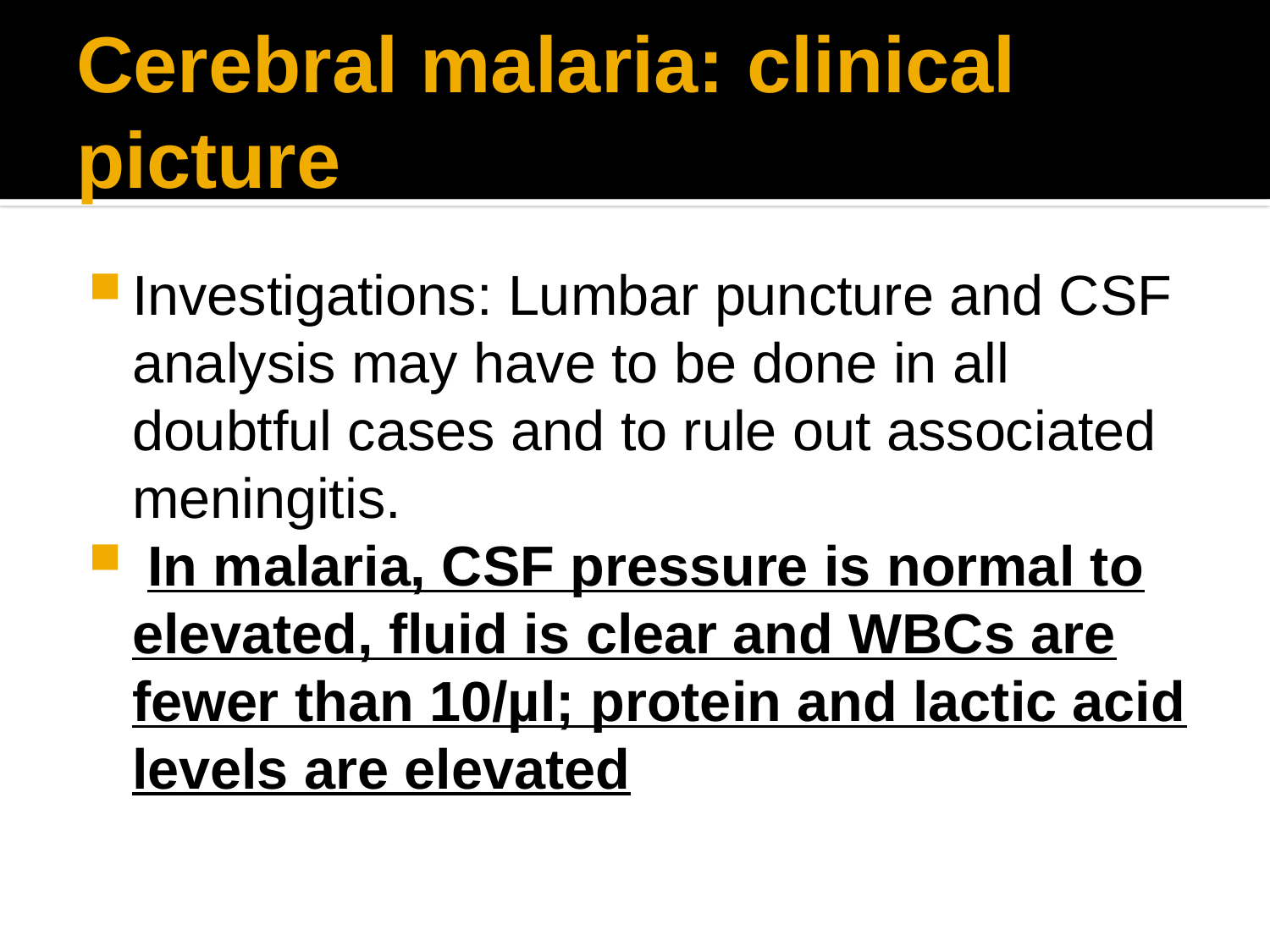

# Cerebral malaria: clinical picture
Investigations: Lumbar puncture and CSF analysis may have to be done in all doubtful cases and to rule out associated meningitis.
 In malaria, CSF pressure is normal to elevated, fluid is clear and WBCs are fewer than 10/µl; protein and lactic acid levels are elevated